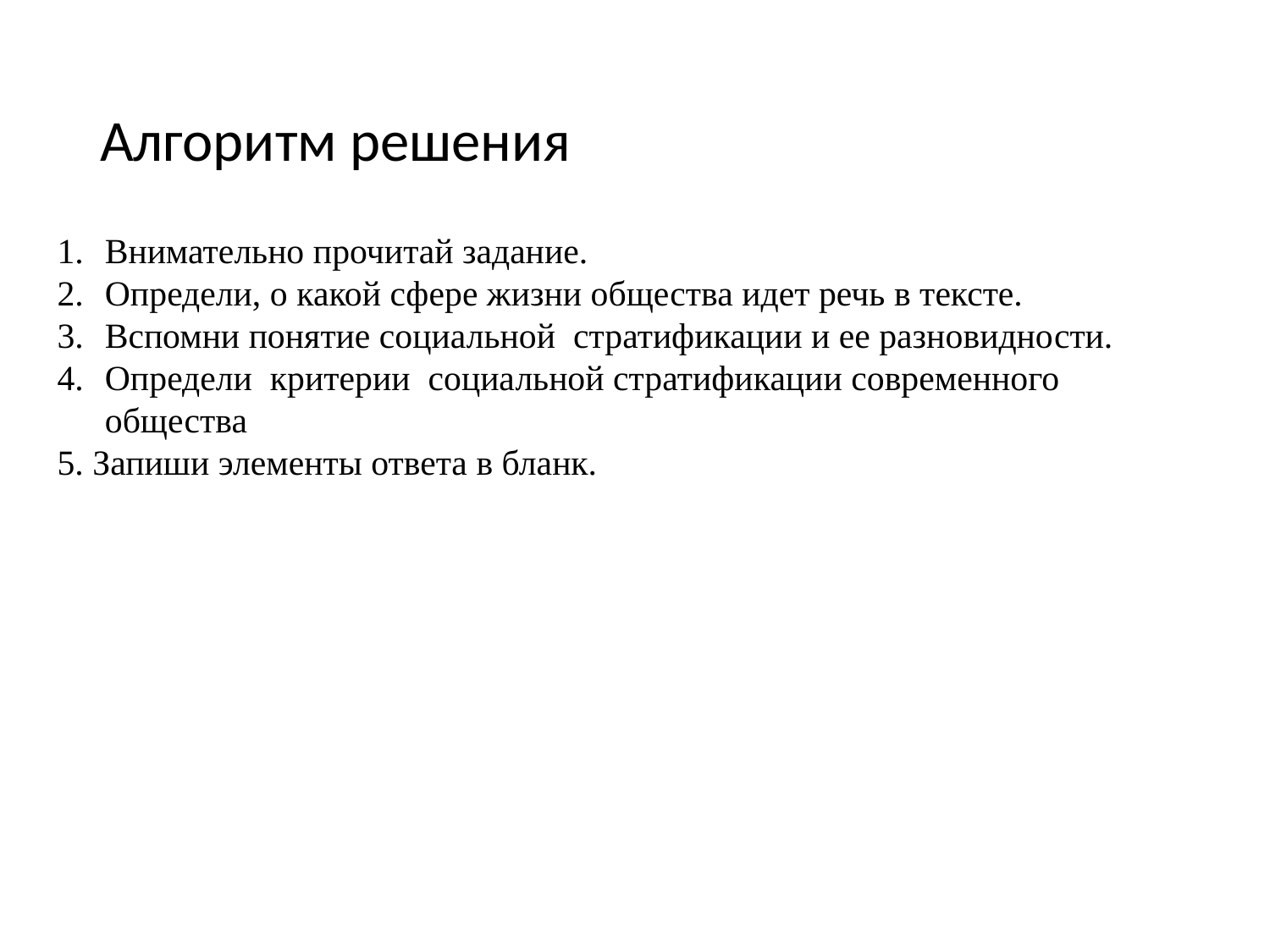

# Алгоритм решения
Внимательно прочитай задание.
Определи, о какой сфере жизни общества идет речь в тексте.
Вспомни понятие социальной  стратификации и ее разновидности.
Определи  критерии  социальной стратификации современного общества
5. Запиши элементы ответа в бланк.